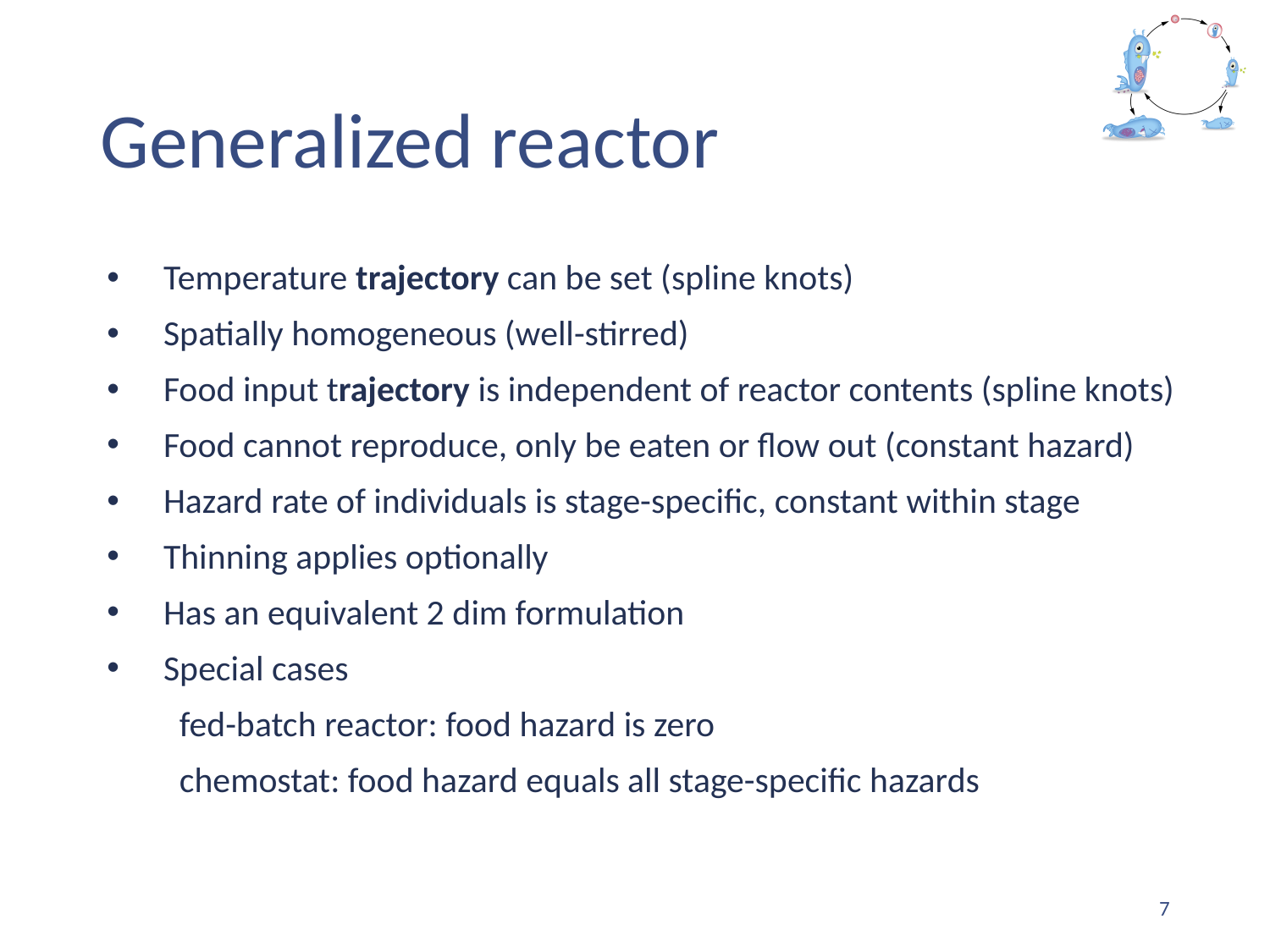

# Generalized reactor
Temperature trajectory can be set (spline knots)
Spatially homogeneous (well-stirred)
Food input trajectory is independent of reactor contents (spline knots)
Food cannot reproduce, only be eaten or flow out (constant hazard)
Hazard rate of individuals is stage-specific, constant within stage
Thinning applies optionally
Has an equivalent 2 dim formulation
Special cases
         fed-batch reactor: food hazard is zero
         chemostat: food hazard equals all stage-specific hazards

7